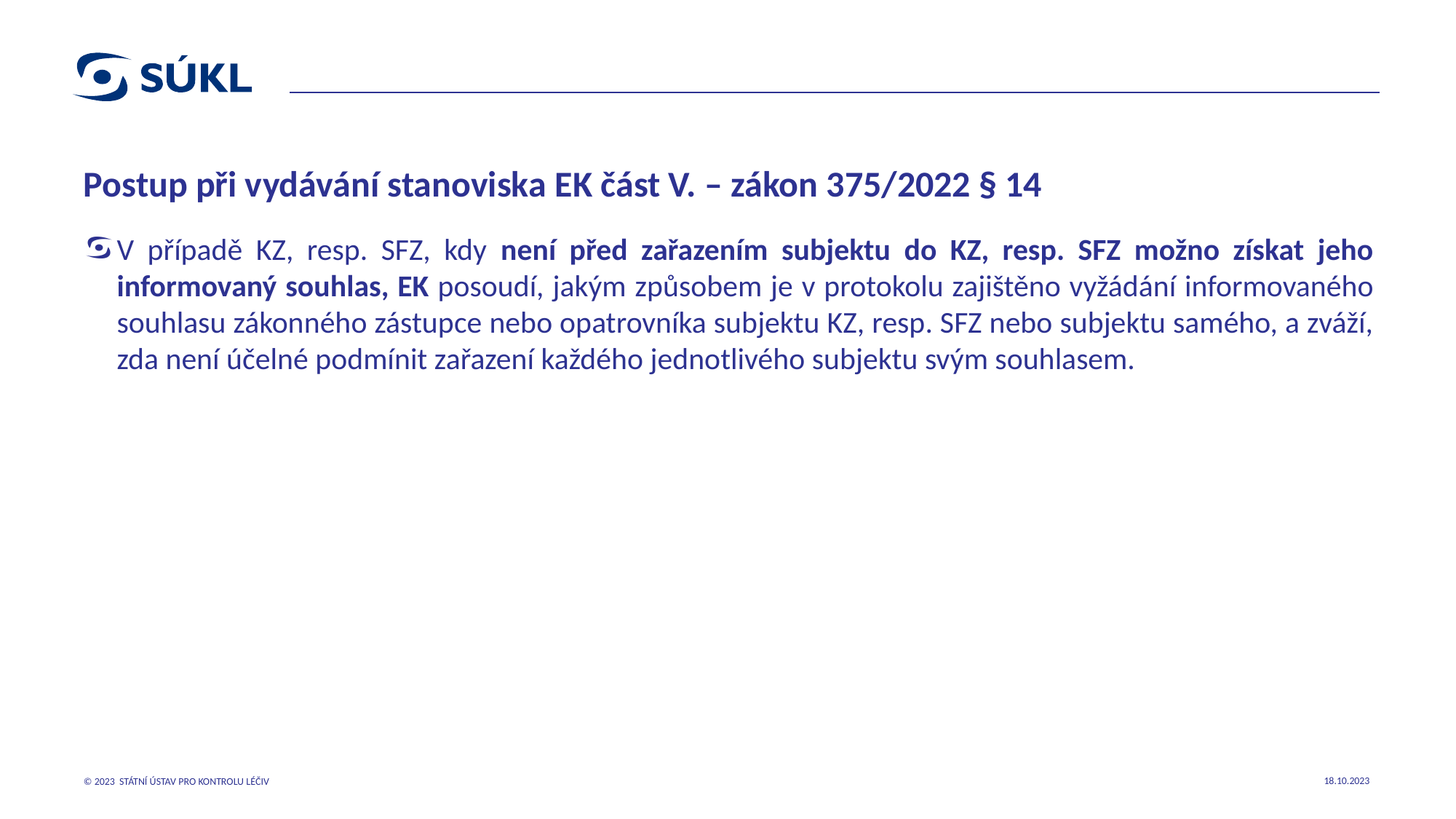

# Postup při vydávání stanoviska EK část V. – zákon 375/2022 § 14
V případě KZ, resp. SFZ, kdy není před zařazením subjektu do KZ, resp. SFZ možno získat jeho informovaný souhlas, EK posoudí, jakým způsobem je v protokolu zajištěno vyžádání informovaného souhlasu zákonného zástupce nebo opatrovníka subjektu KZ, resp. SFZ nebo subjektu samého, a zváží, zda není účelné podmínit zařazení každého jednotlivého subjektu svým souhlasem.

18.10.2023
© 2023  STÁTNÍ ÚSTAV PRO KONTROLU LÉČIV